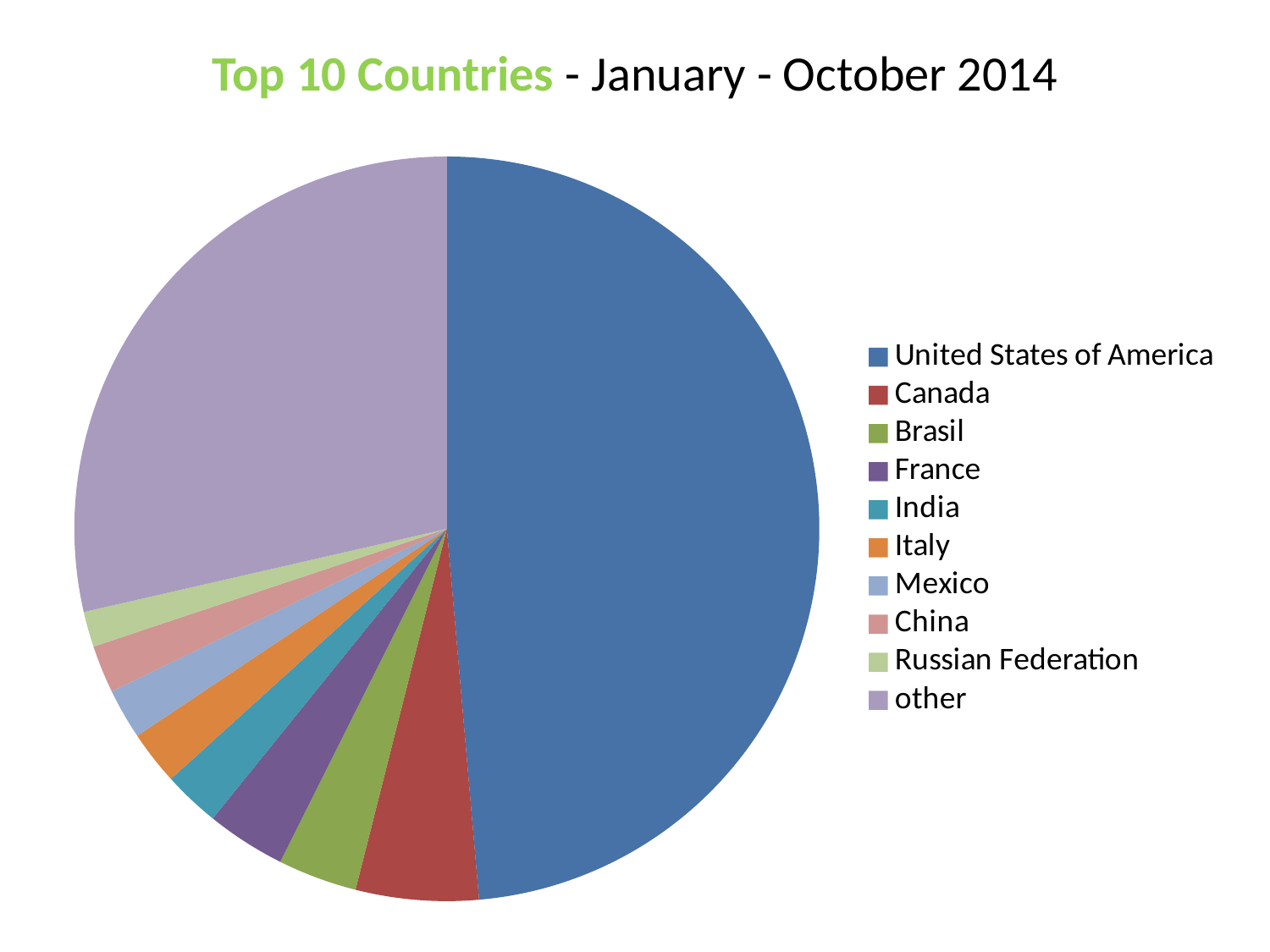

Top 10 Countries - January - October 2014

### Chart

| Category | Prodej |
|---|---|
| United States of America | 18561.0 |
| Canada | 2032.0 |
| Brasil | 1312.0 |
| France | 1311.0 |
| India | 939.0 |
| Italy | 894.0 |
| Mexico | 837.0 |
| China | 789.0 |
| Russian Federation | 587.0 |
| other | 10914.0 |